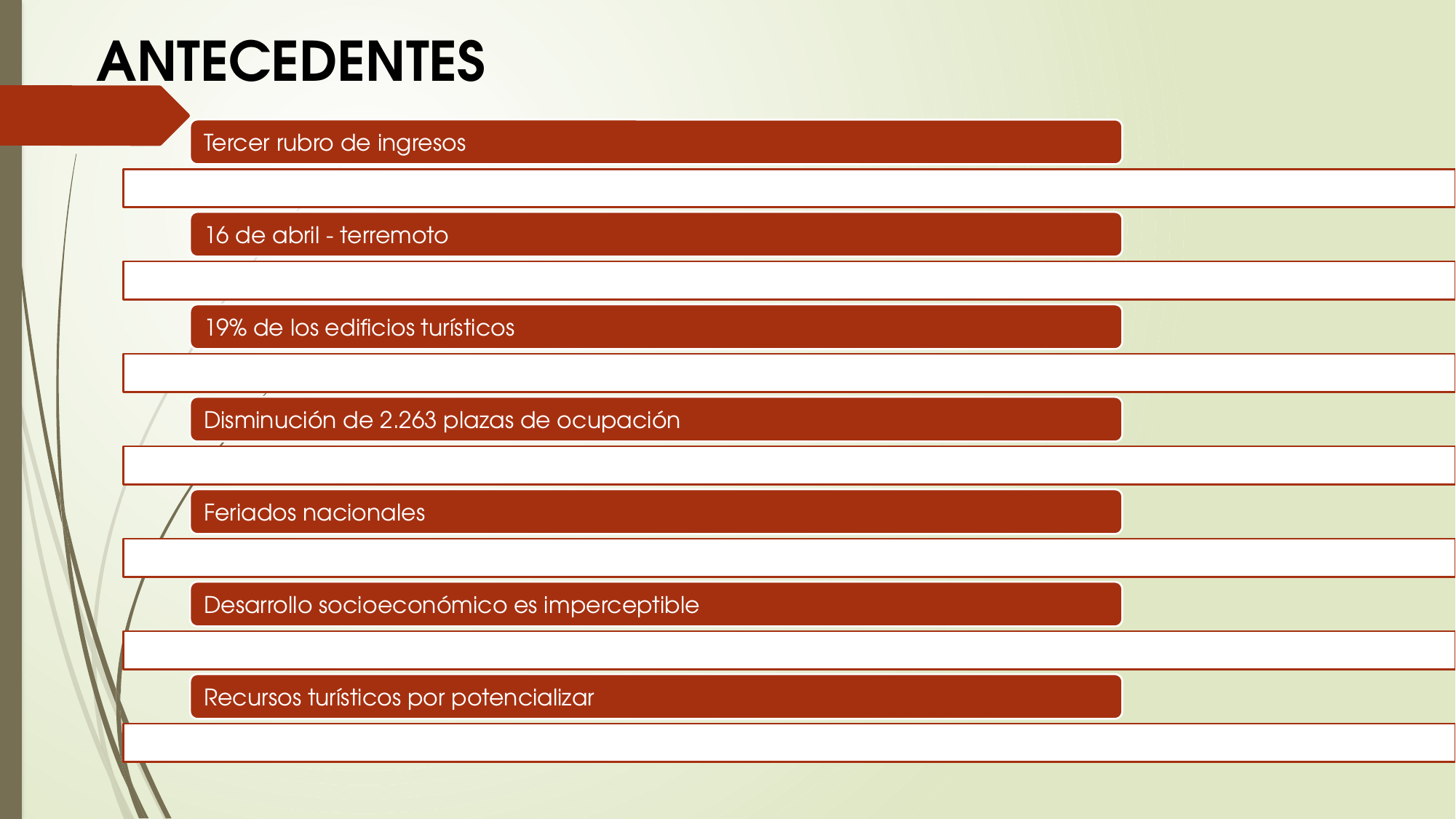

# ANTECEDENTES
Tercer rubro de ingresos
16 de abril - terremoto
19% de los edificios turísticos
Disminución de 2.263 plazas de ocupación
Feriados nacionales
Desarrollo socioeconómico es imperceptible
Recursos turísticos por potencializar